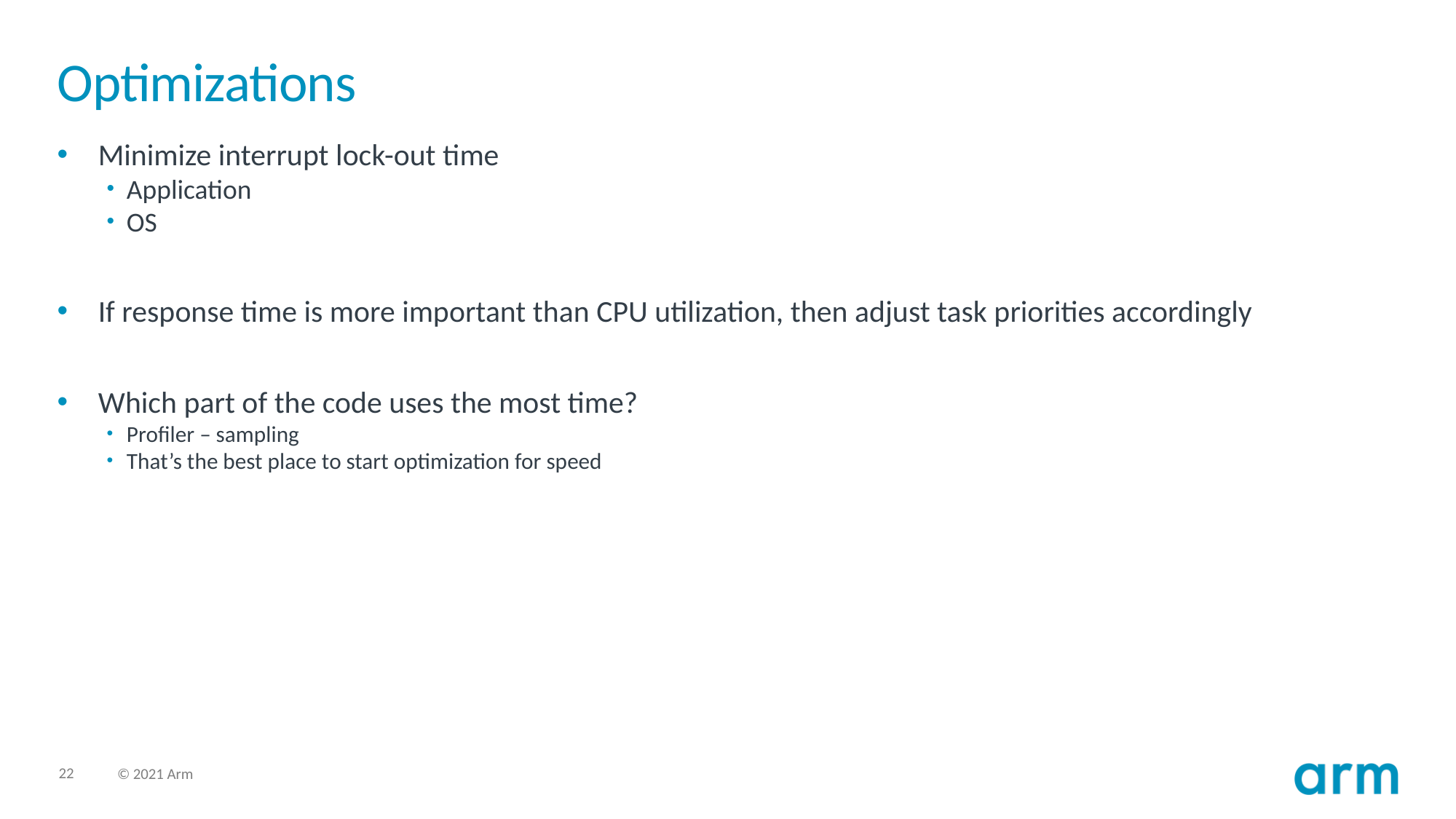

# Optimizations
Minimize interrupt lock-out time
Application
OS

If response time is more important than CPU utilization, then adjust task priorities accordingly

Which part of the code uses the most time?
Profiler – sampling
That’s the best place to start optimization for speed